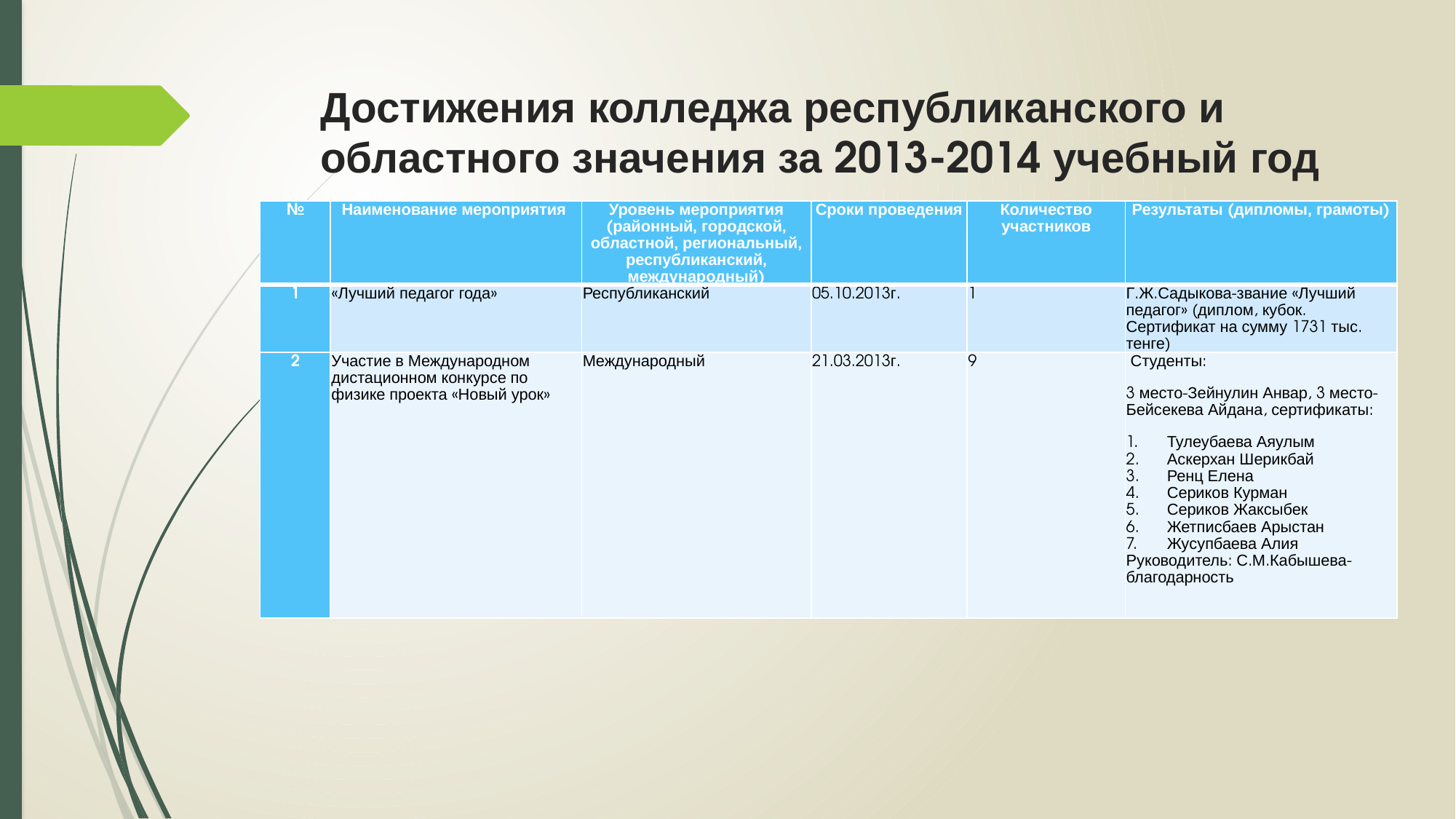

# Достижения колледжа республиканского и областного значения за 2013-2014 учебный год
| № | Наименование мероприятия | Уровень мероприятия (районный, городской, областной, региональный, республиканский, международный) | Сроки проведения | Количество участников | Результаты (дипломы, грамоты) |
| --- | --- | --- | --- | --- | --- |
| 1 | «Лучший педагог года» | Республиканский | 05.10.2013г. | 1 | Г.Ж.Садыкова-звание «Лучший педагог» (диплом, кубок. Сертификат на сумму 1731 тыс. тенге) |
| 2 | Участие в Международном дистационном конкурсе по физике проекта «Новый урок» | Международный | 21.03.2013г. | 9 | Студенты: 3 место-Зейнулин Анвар, 3 место-Бейсекева Айдана, сертификаты: Тулеубаева Аяулым Аскерхан Шерикбай Ренц Елена Сериков Курман Сериков Жаксыбек Жетписбаев Арыстан Жусупбаева Алия Руководитель: С.М.Кабышева-благодарность |